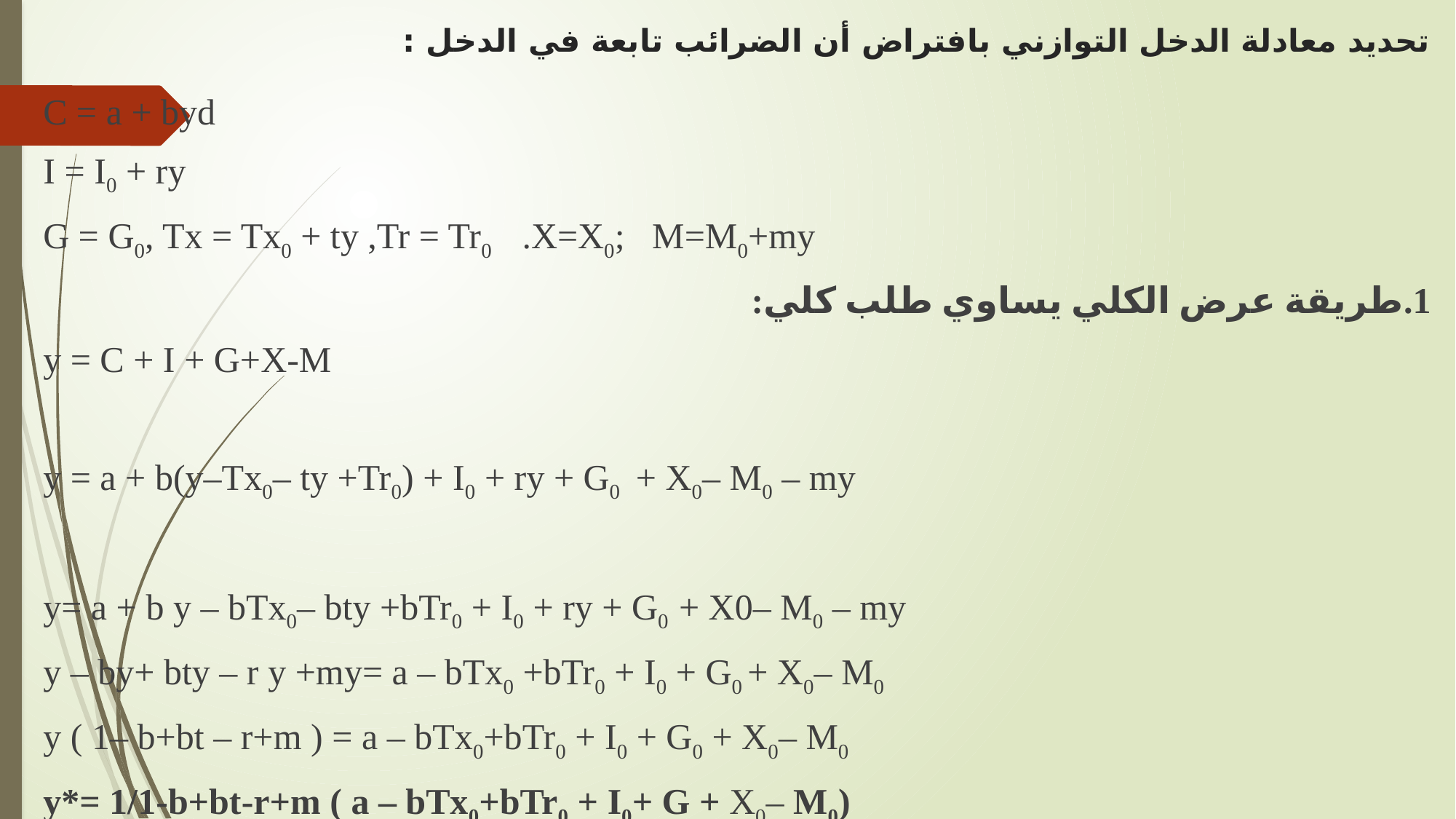

# تحديد معادلة الدخل التوازني بافتراض أن الضرائب تابعة في الدخل :
C = a + byd
I = I0 + ry
G = G0, Tx = Tx0 + ty ,Tr = Tr0     .X=X0;   M=M0+my
1.طريقة عرض الكلي يساوي طلب كلي:
y = C + I + G+X-M

y = a + b(y–Tx0– ty +Tr0) + I0 + ry + G0   + X0– M0 – my

 y= a + b y – bTx0– bty +bTr0 + I0 + ry + G0  + X0– M0 – my
y – by+ bty – r y +my= a – bTx0 +bTr0 + I0 + G0 + X0– M0
y ( 1– b+bt – r+m ) = a – bTx0+bTr0 + I0 + G0 + X0– M0
y*= 1/1-b+bt-r+m ( a – bTx0+bTr0 + I0+ G + X0– M0)